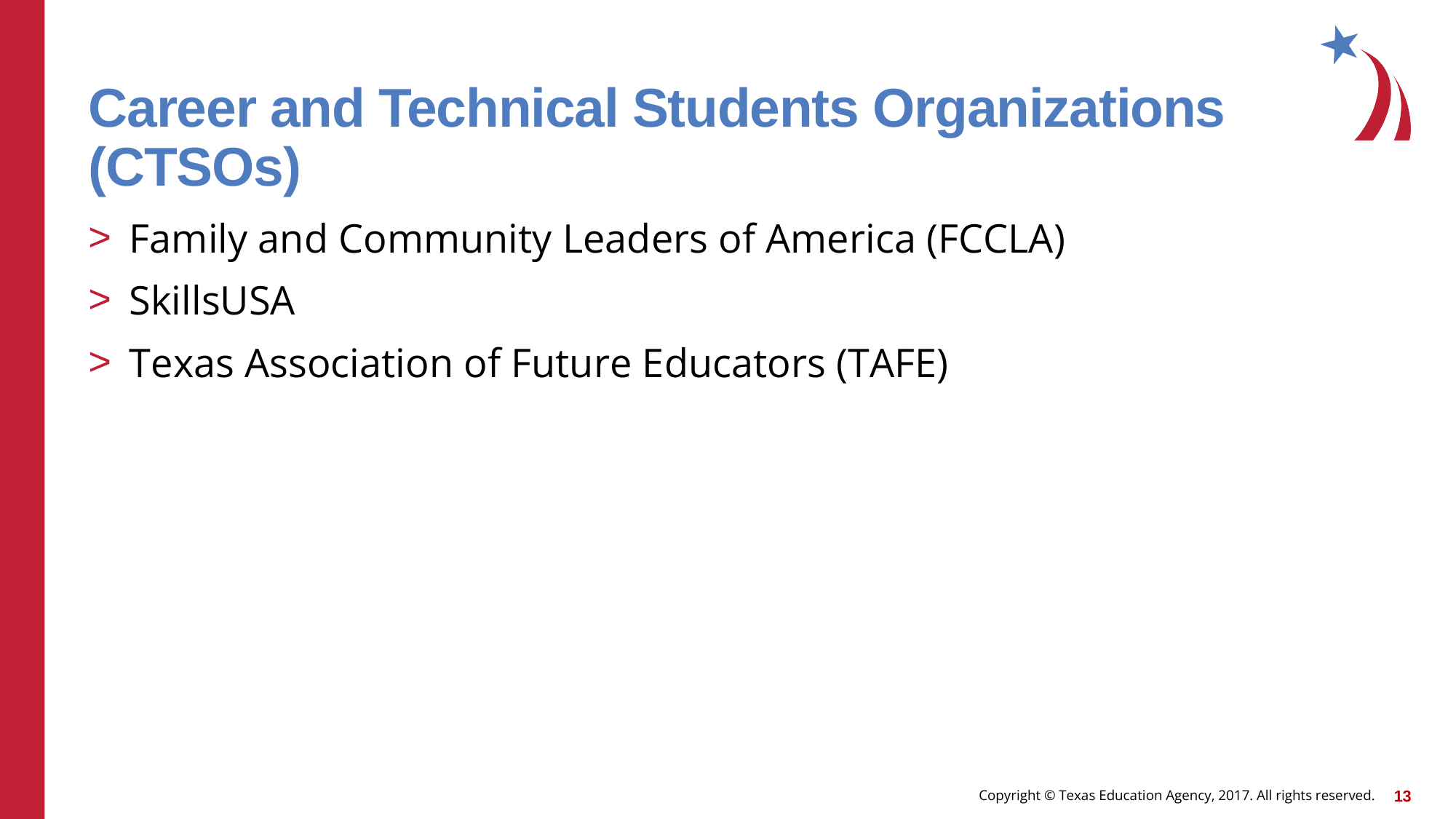

# Career and Technical Students Organizations (CTSOs)
Family and Community Leaders of America (FCCLA)
SkillsUSA
Texas Association of Future Educators (TAFE)